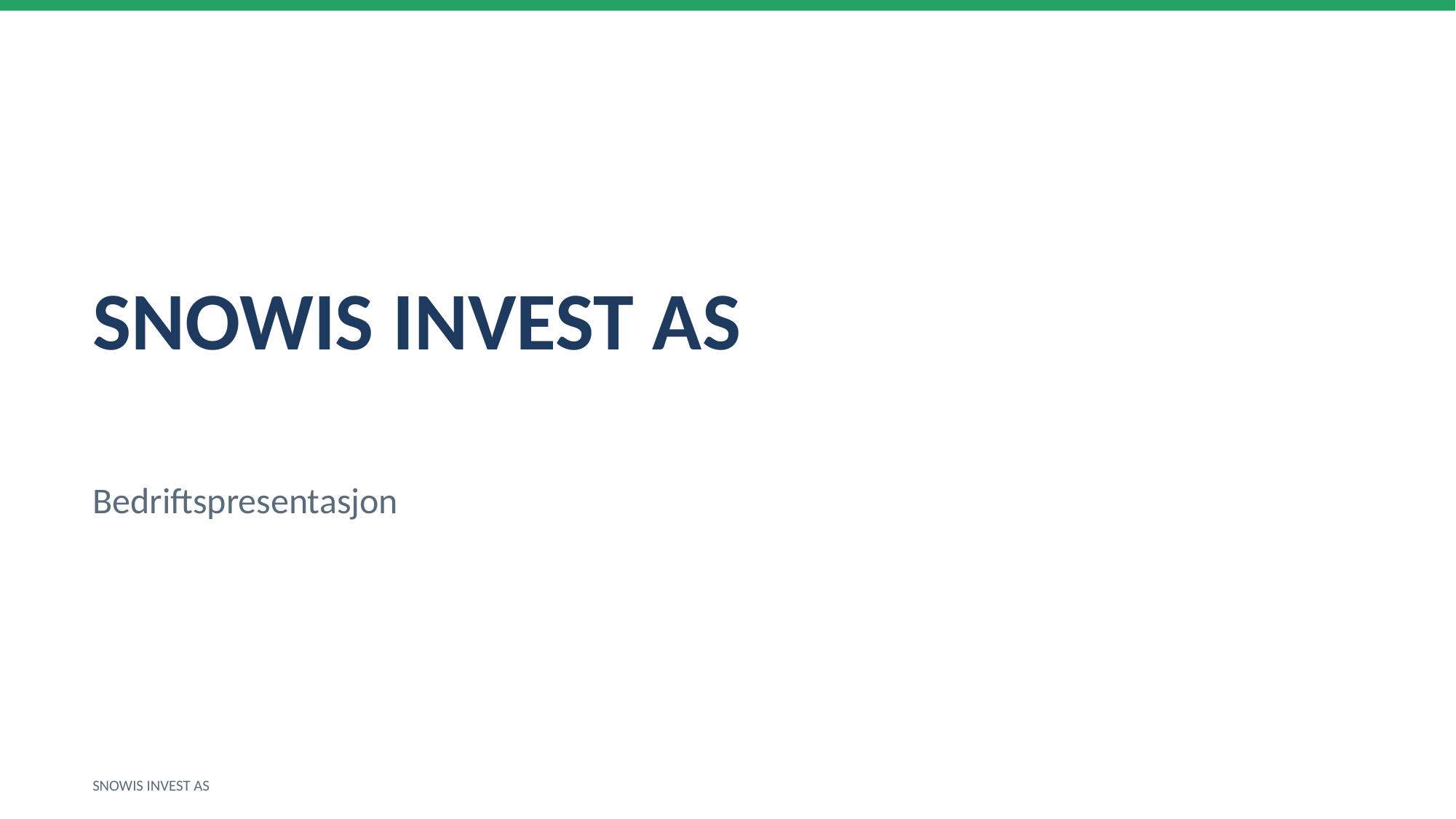

SNOWIS INVEST AS
Bedriftspresentasjon
SNOWIS INVEST AS